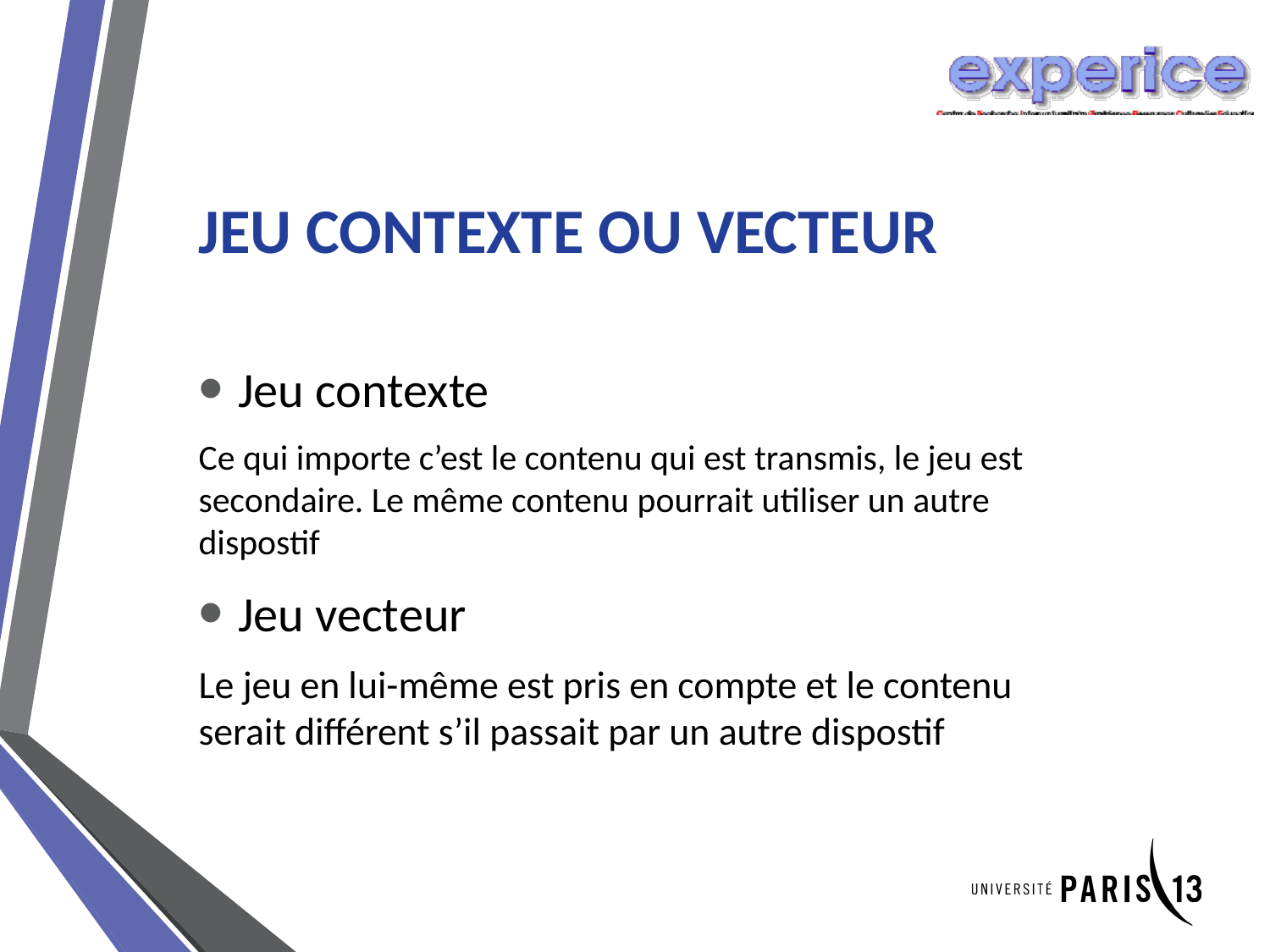

# Jeu contexte ou vecteur
Jeu contexte
Ce qui importe c’est le contenu qui est transmis, le jeu est secondaire. Le même contenu pourrait utiliser un autre dispostif
Jeu vecteur
Le jeu en lui-même est pris en compte et le contenu serait différent s’il passait par un autre dispostif